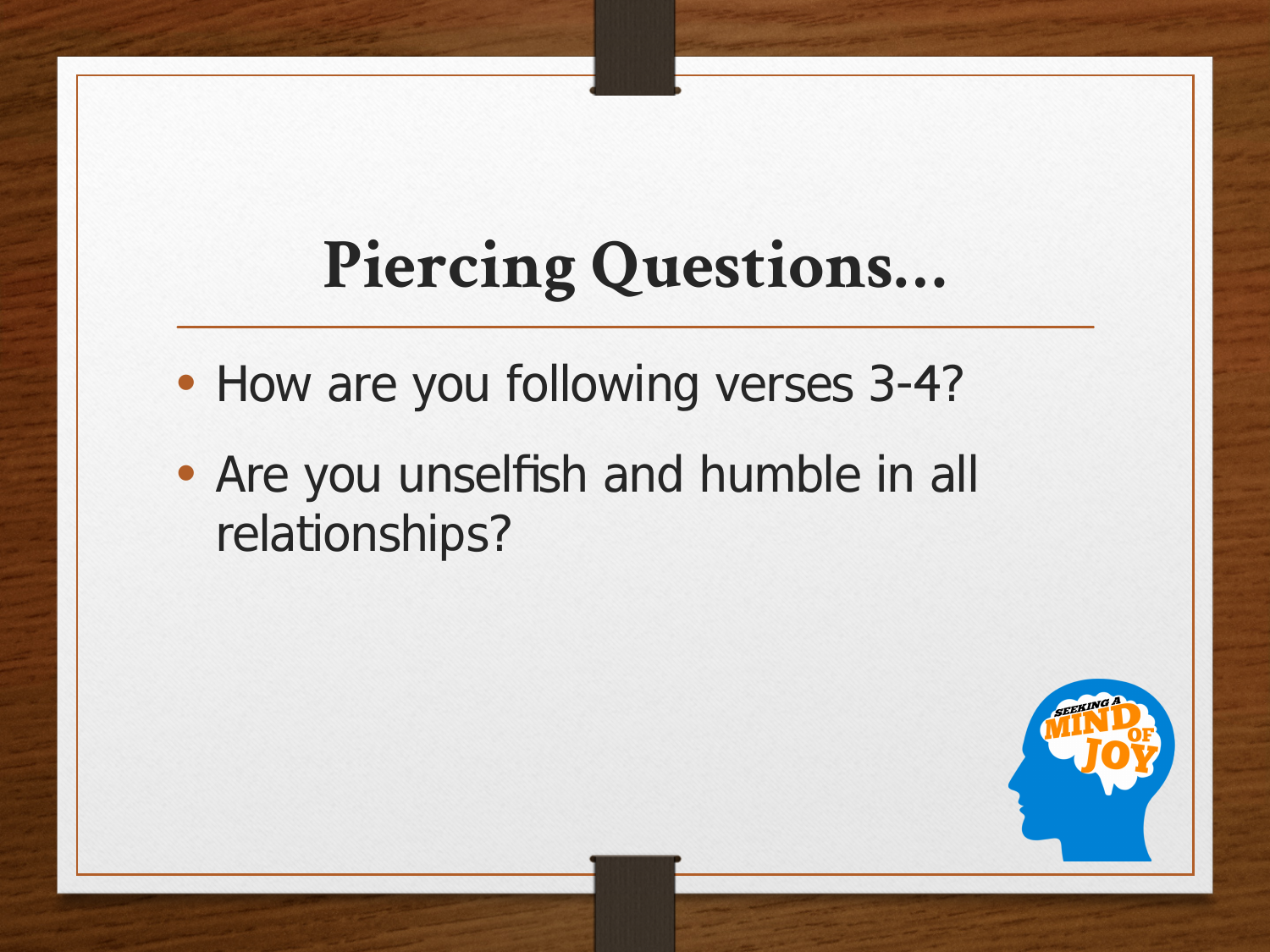

# Piercing Questions…
How are you following verses 3-4?
Are you unselfish and humble in all relationships?